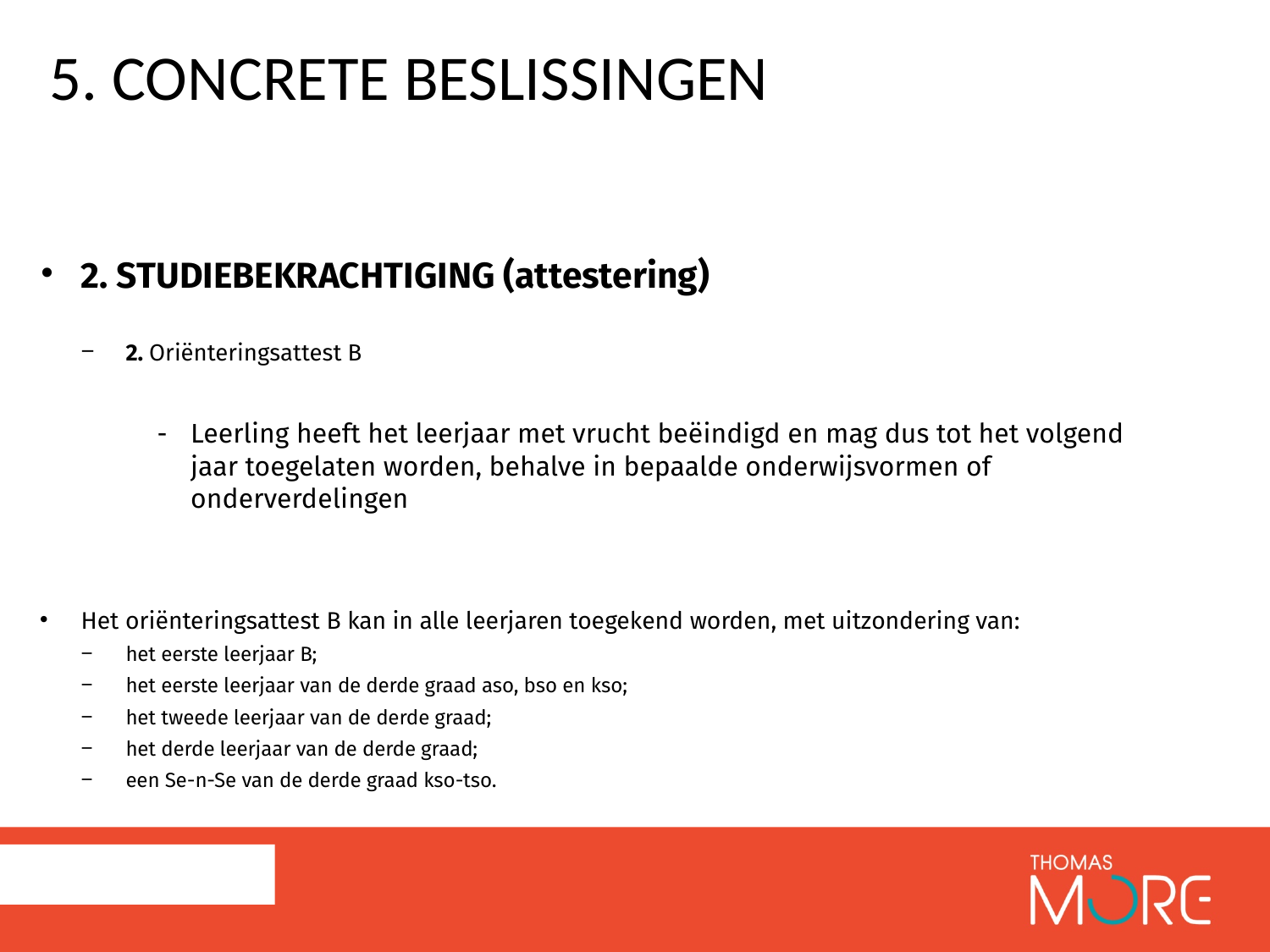

# 5. CONCRETE BESLISSINGEN
2. STUDIEBEKRACHTIGING (attestering)

2. Oriënteringsattest B

Leerling heeft het leerjaar met vrucht beëindigd en mag dus tot het volgend jaar toegelaten worden, behalve in bepaalde onderwijsvormen of onderverdelingen

Het oriënteringsattest B kan in alle leerjaren toegekend worden, met uitzondering van:
het eerste leerjaar B;
het eerste leerjaar van de derde graad aso, bso en kso;
het tweede leerjaar van de derde graad;
het derde leerjaar van de derde graad;
een Se-n-Se van de derde graad kso-tso.